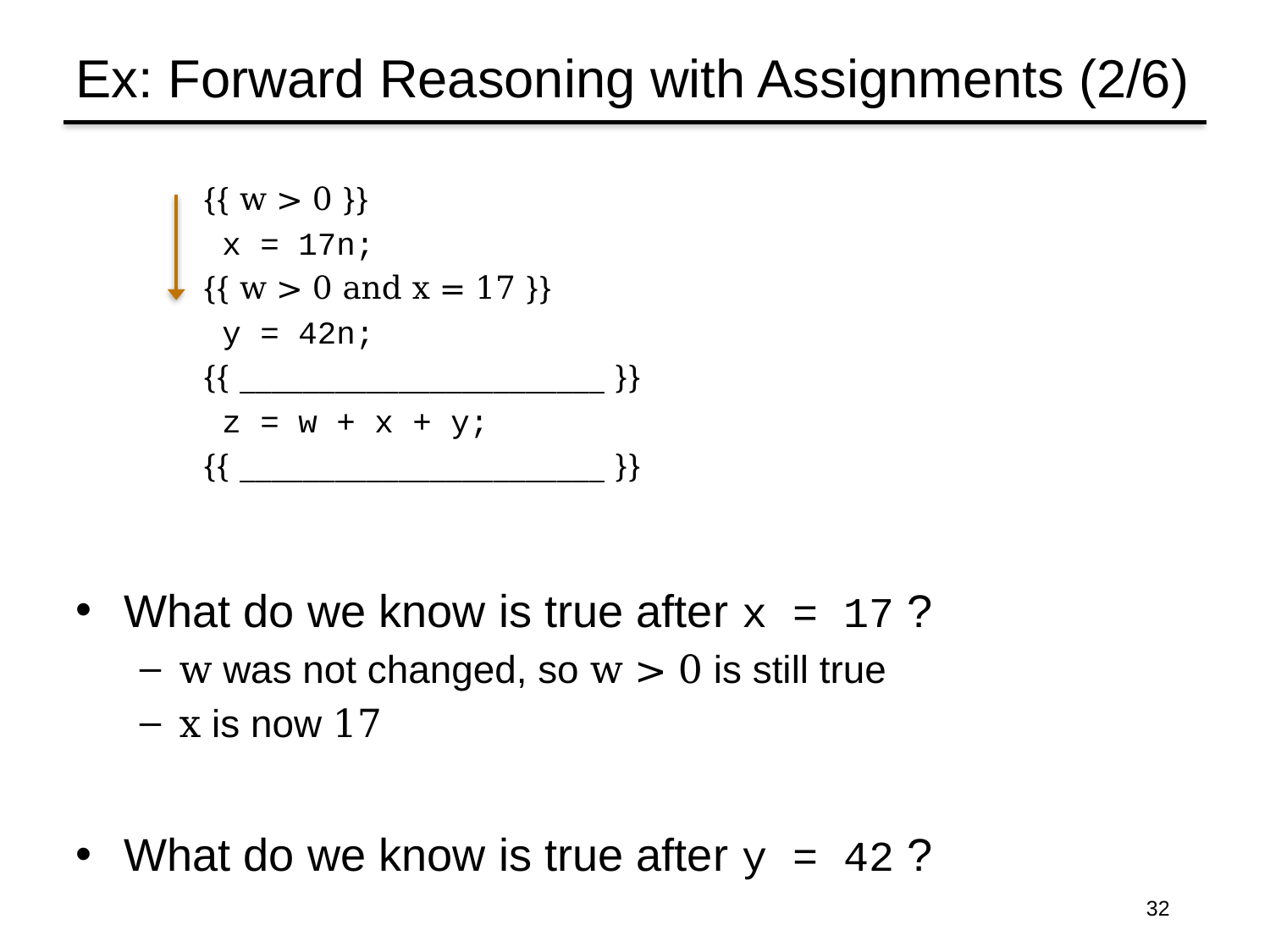

# Ex: Forward Reasoning with Assignments (2/6)
{{ w > 0 }}
 x = 17n;
{{ w > 0 and x = 17 }}
 y = 42n;
{{ _______________________ }}
 z = w + x + y;
{{ _______________________ }}

What do we know is true after x = 17 ?
w was not changed, so w > 0 is still true
x is now 17

What do we know is true after y = 42 ?
32